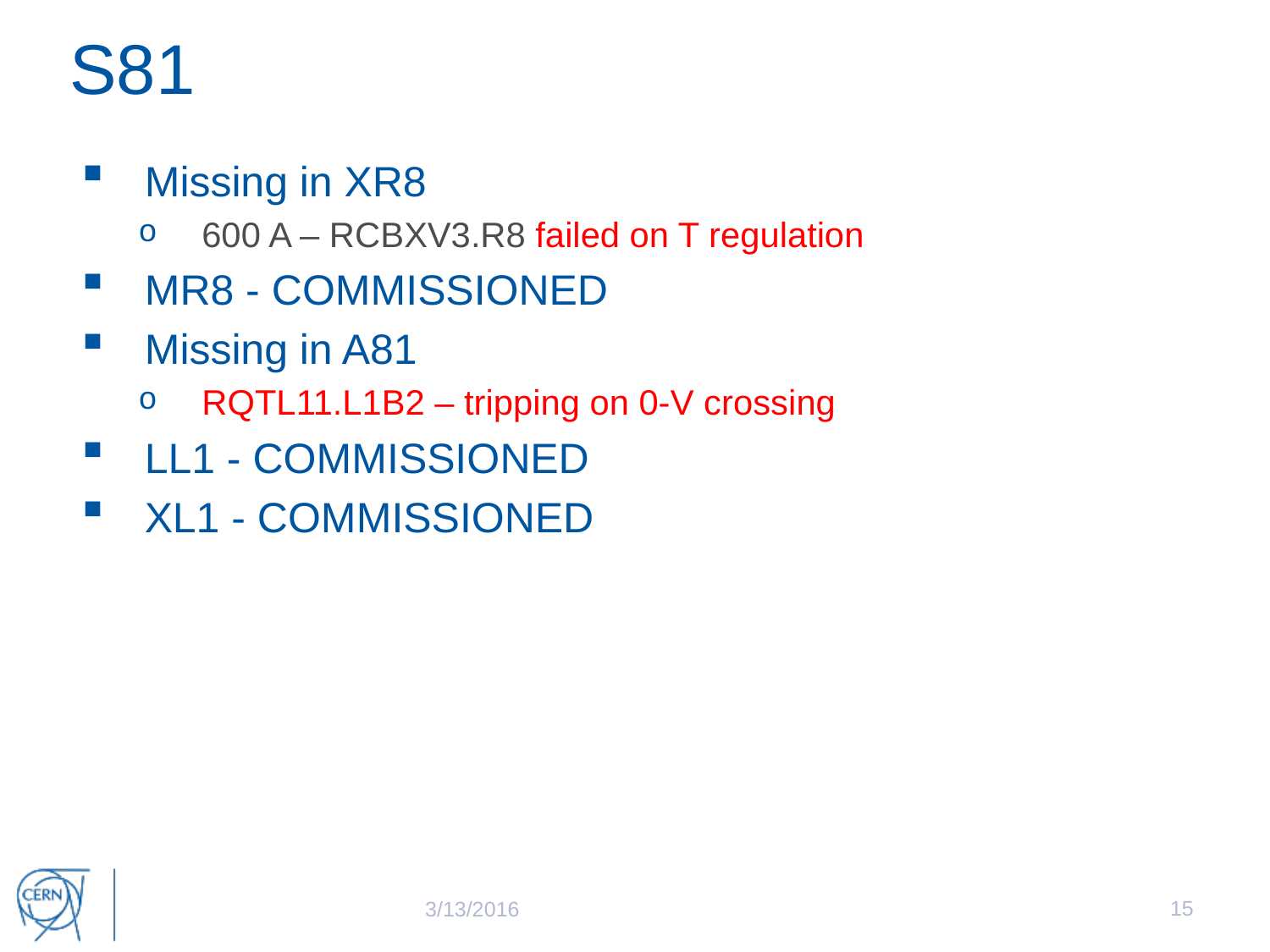

# S81
Missing in XR8
600 A – RCBXV3.R8 failed on T regulation
MR8 - COMMISSIONED
Missing in A81
RQTL11.L1B2 – tripping on 0-V crossing
LL1 - COMMISSIONED
XL1 - COMMISSIONED
15
3/13/2016